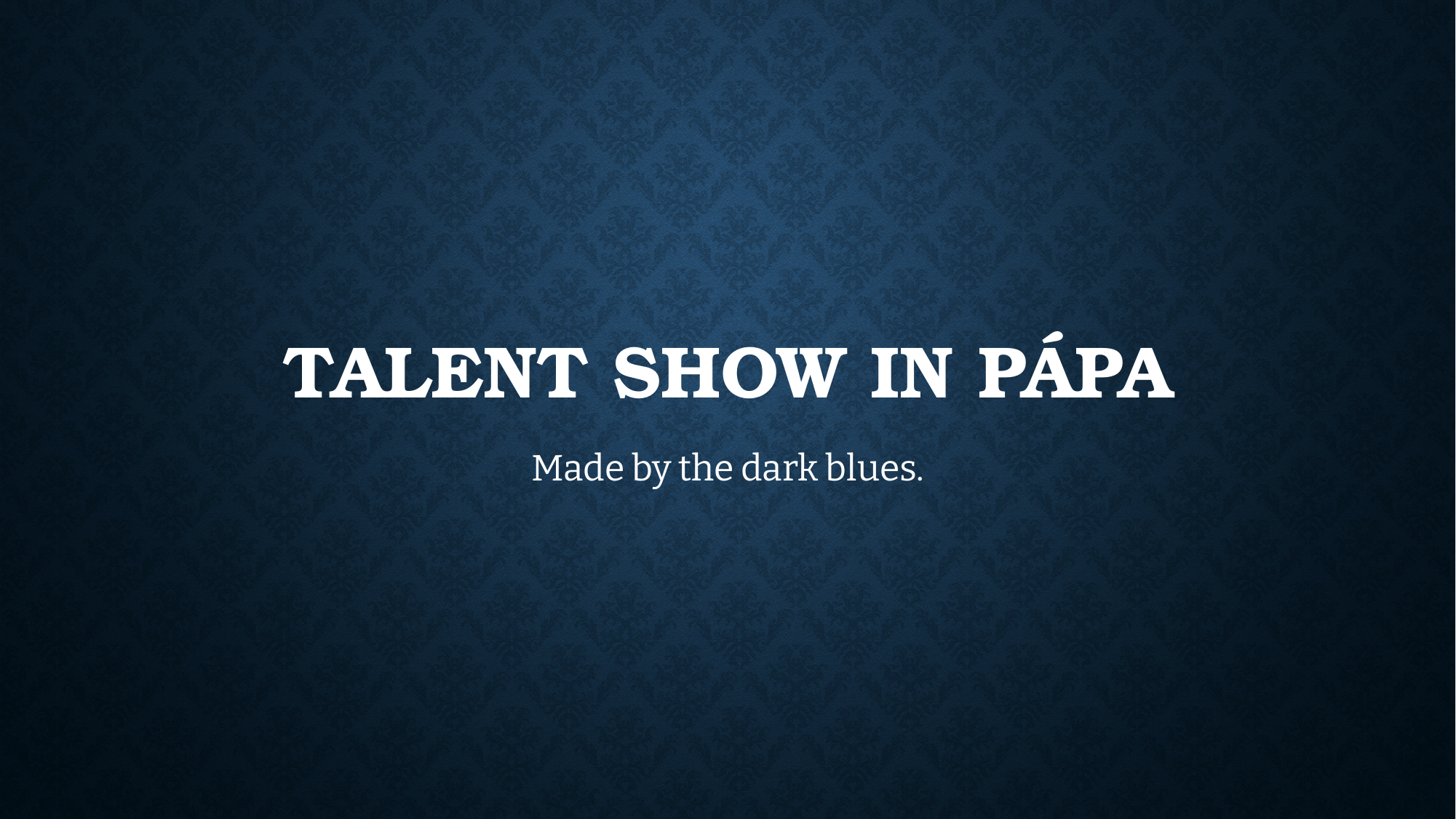

# Talent show in Pápa
Made by the dark blues.